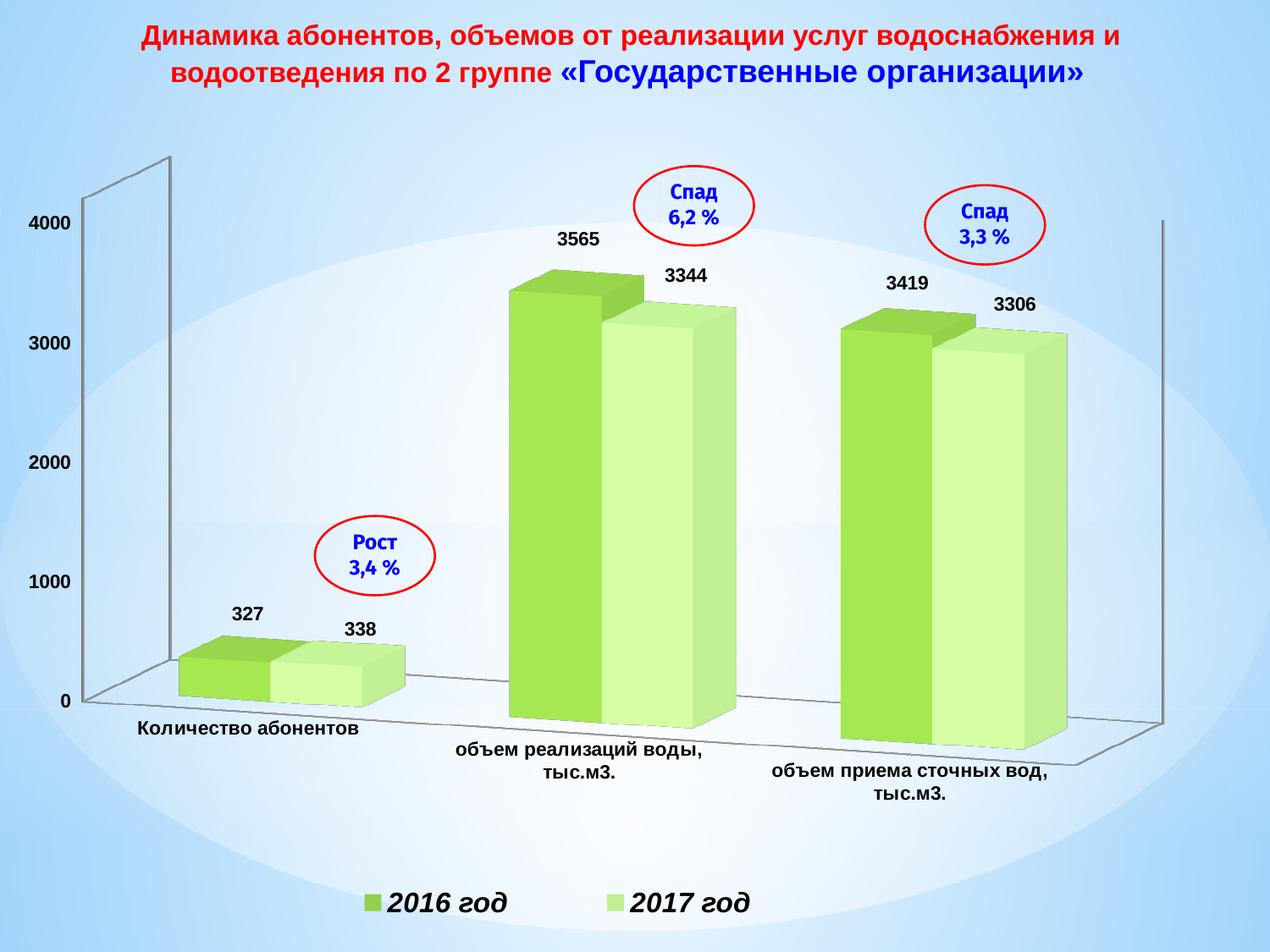

Динамика абонентов, объемов от реализации услуг водоснабжения и водоотведения по 2 группе «Государственные организации»

[unsupported chart]

Спад 6,2 %

Спад 3,3 %

Рост 3,4 %